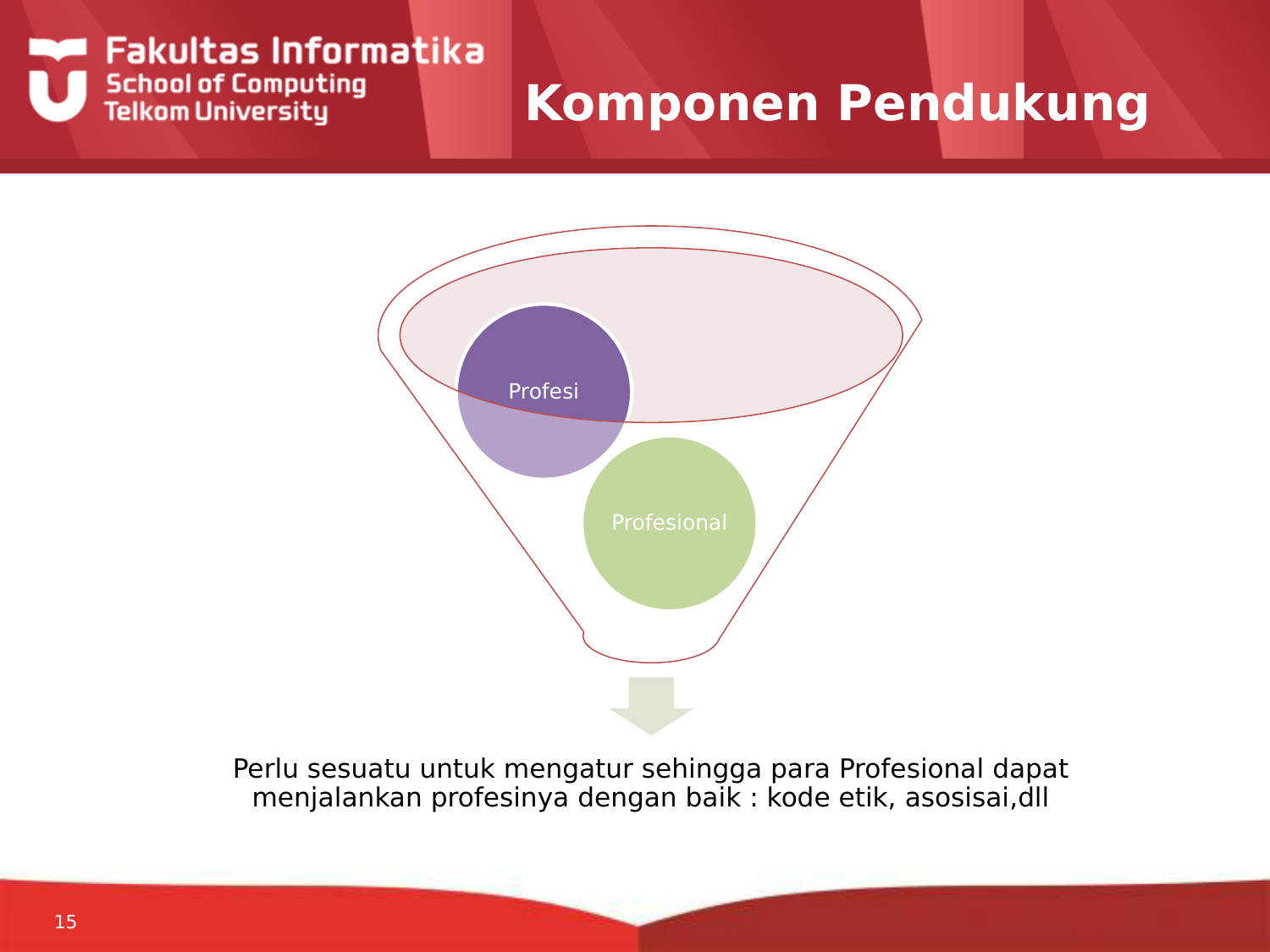

# Komponen Pendukung
Perlu sesuatu untuk mengatur sehingga para Profesional dapat menjalankan profesinya dengan baik : kode etik, asosisai,dll
Profesional
Profesi
15